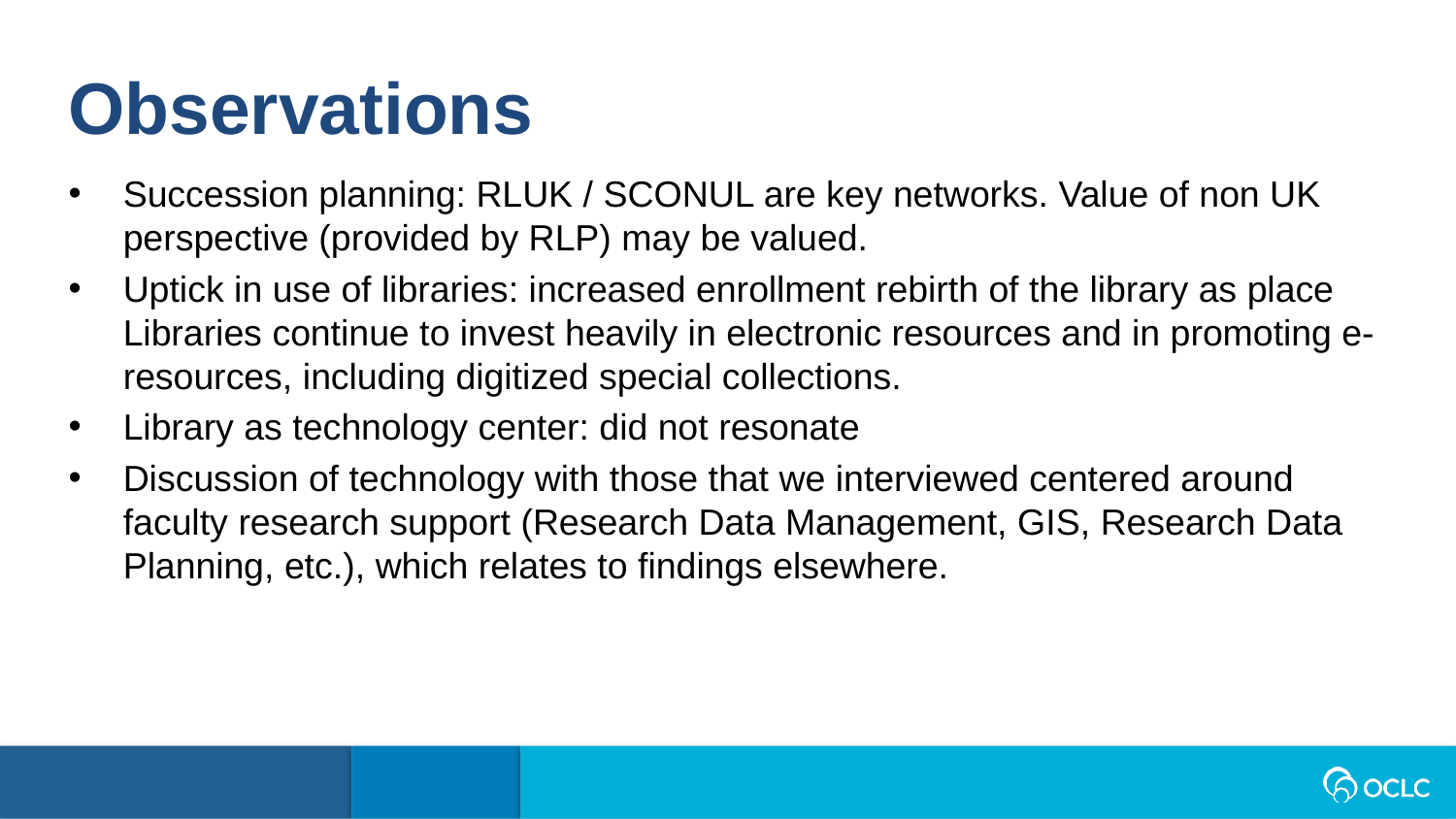

Observations
Succession planning: RLUK / SCONUL are key networks. Value of non UK perspective (provided by RLP) may be valued.
Uptick in use of libraries: increased enrollment rebirth of the library as place Libraries continue to invest heavily in electronic resources and in promoting e-resources, including digitized special collections.
Library as technology center: did not resonate
Discussion of technology with those that we interviewed centered around faculty research support (Research Data Management, GIS, Research Data Planning, etc.), which relates to findings elsewhere.